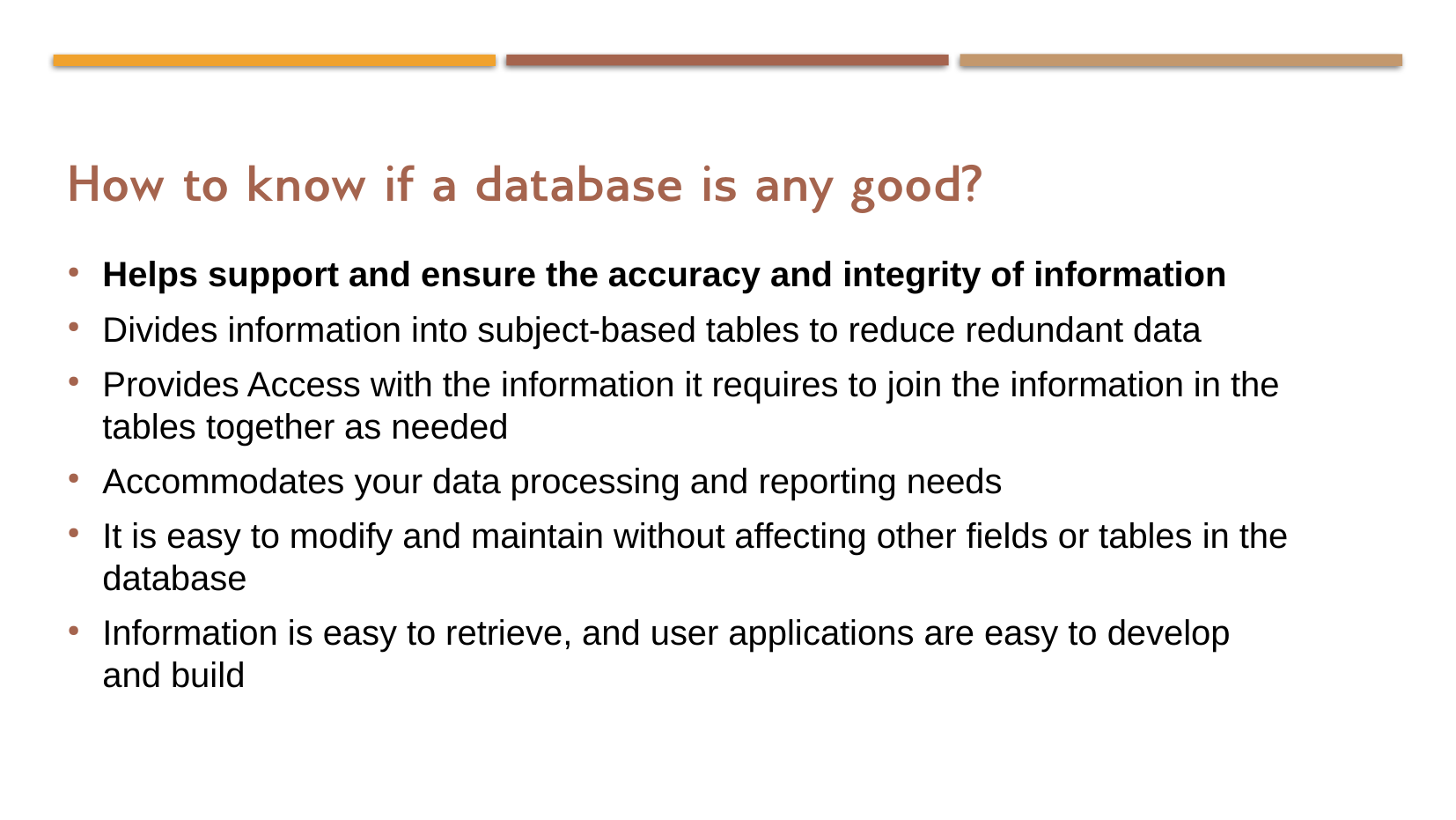

How to know if a database is any good?
Helps support and ensure the accuracy and integrity of information
Divides information into subject-based tables to reduce redundant data
Provides Access with the information it requires to join the information in the tables together as needed
Accommodates your data processing and reporting needs
It is easy to modify and maintain without affecting other fields or tables in the database
Information is easy to retrieve, and user applications are easy to develop and build